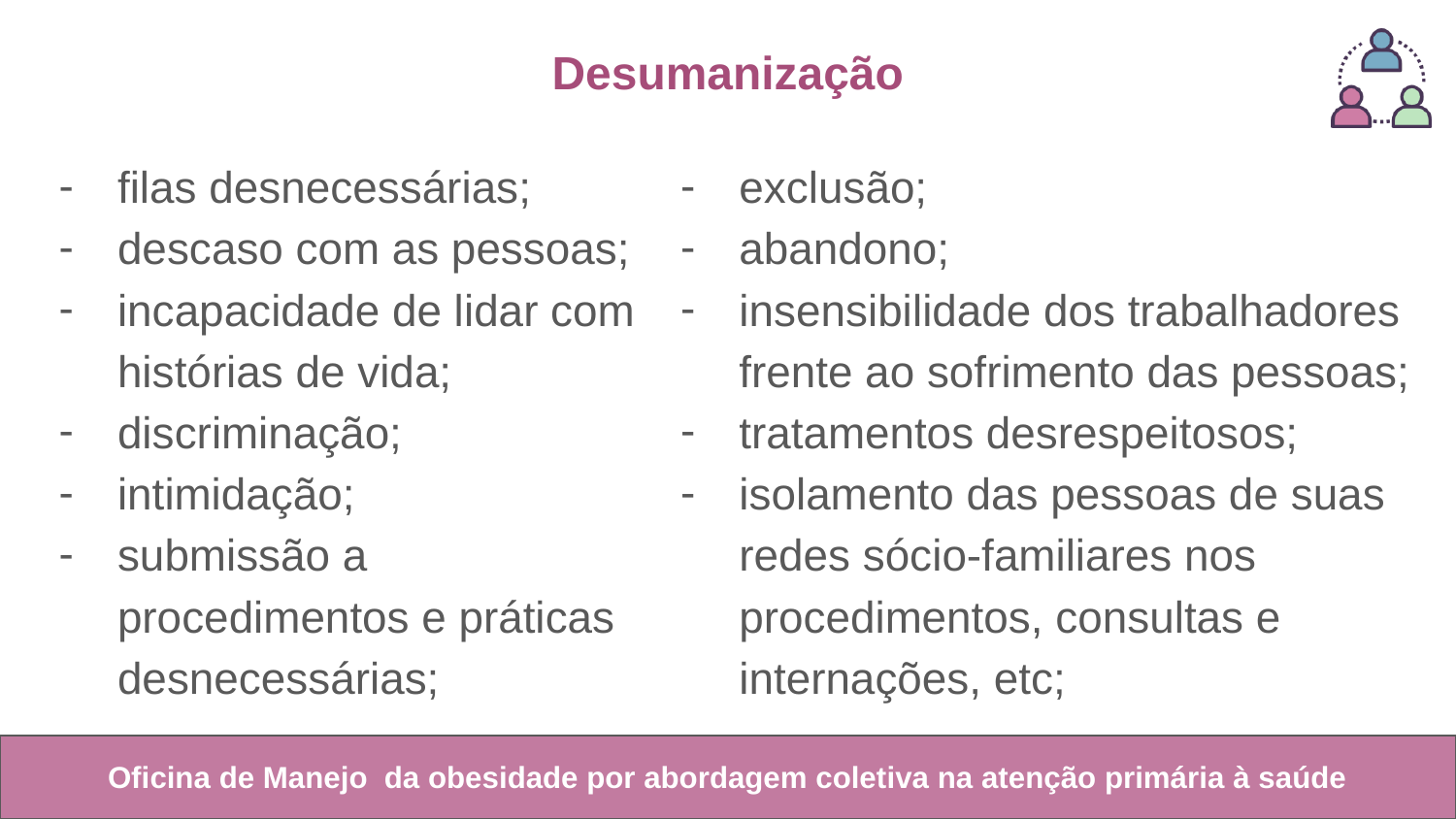

Desumanização
filas desnecessárias;
descaso com as pessoas;
incapacidade de lidar com histórias de vida;
discriminação;
intimidação;
submissão a procedimentos e práticas desnecessárias;
exclusão;
abandono;
insensibilidade dos trabalhadores frente ao sofrimento das pessoas;
tratamentos desrespeitosos;
isolamento das pessoas de suas redes sócio-familiares nos procedimentos, consultas e internações, etc;